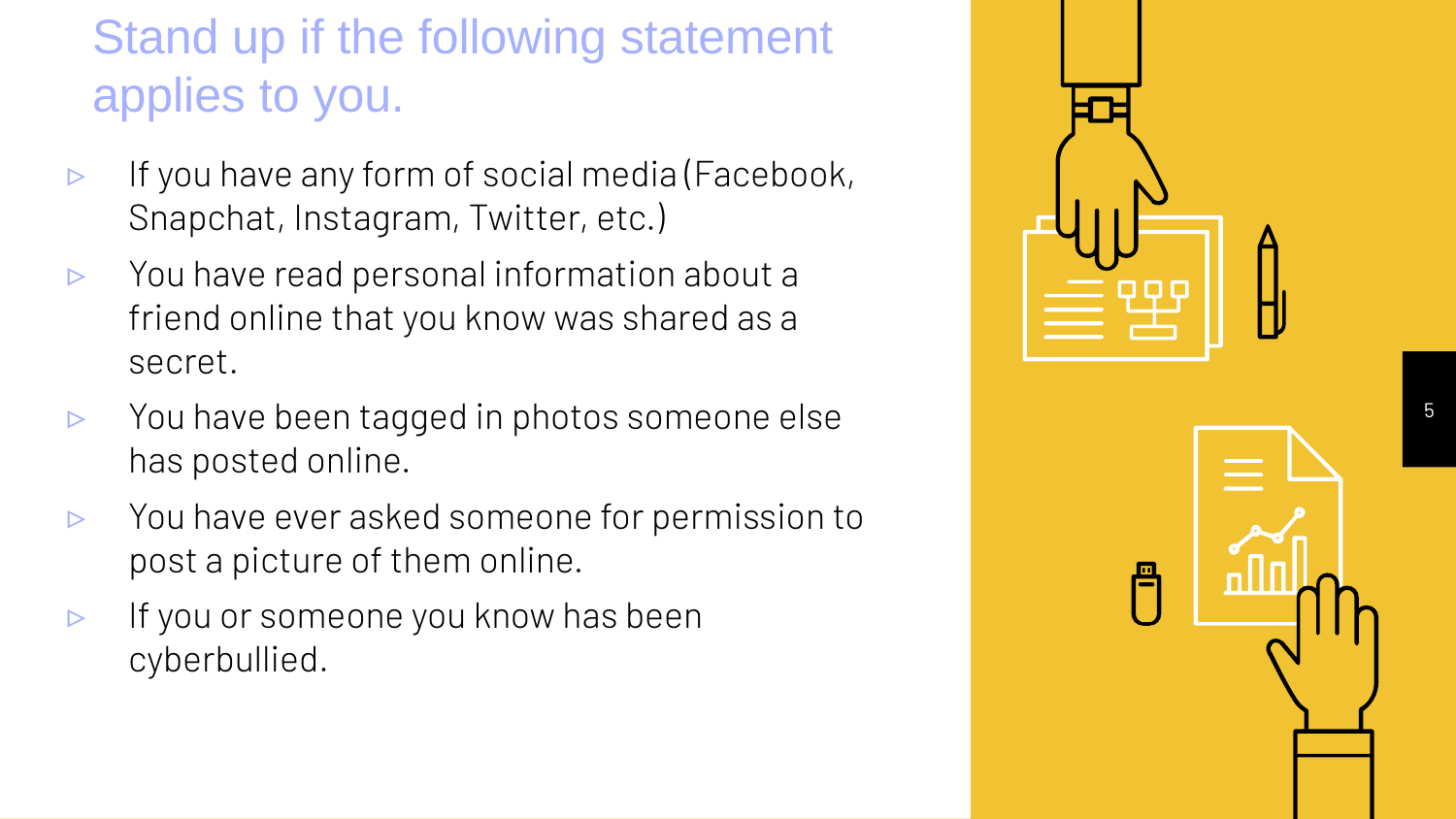

# Stand up if the following statement applies to you.
If you have any form of social media (Facebook, Snapchat, Instagram, Twitter, etc.)
You have read personal information about a friend online that you know was shared as a secret.
You have been tagged in photos someone else has posted online.
You have ever asked someone for permission to post a picture of them online.
If you or someone you know has been cyberbullied.
5